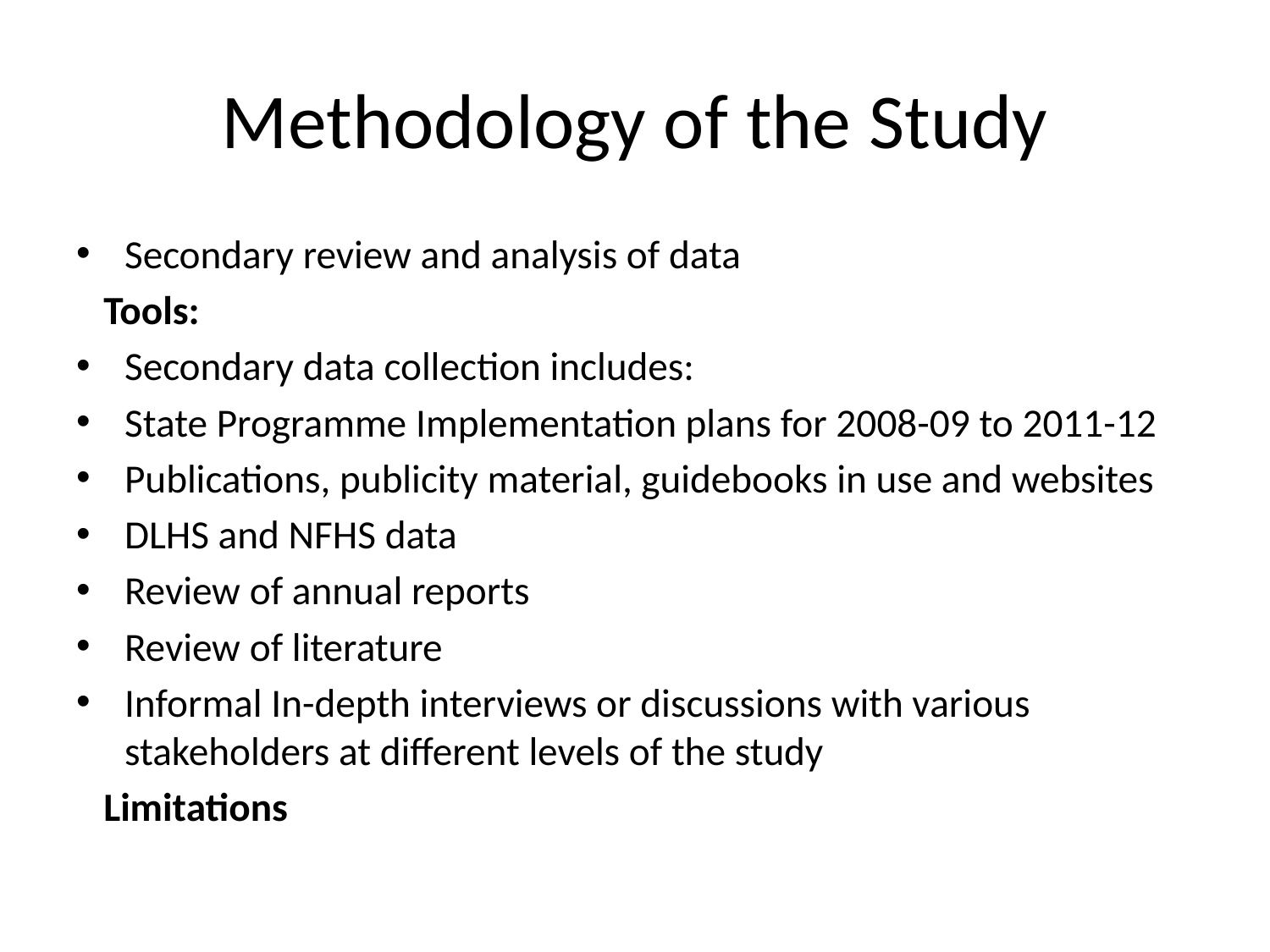

# Methodology of the Study
Secondary review and analysis of data
   Tools:
Secondary data collection includes:
State Programme Implementation plans for 2008-09 to 2011-12
Publications, publicity material, guidebooks in use and websites
DLHS and NFHS data
Review of annual reports
Review of literature
Informal In-depth interviews or discussions with various stakeholders at different levels of the study
   Limitations